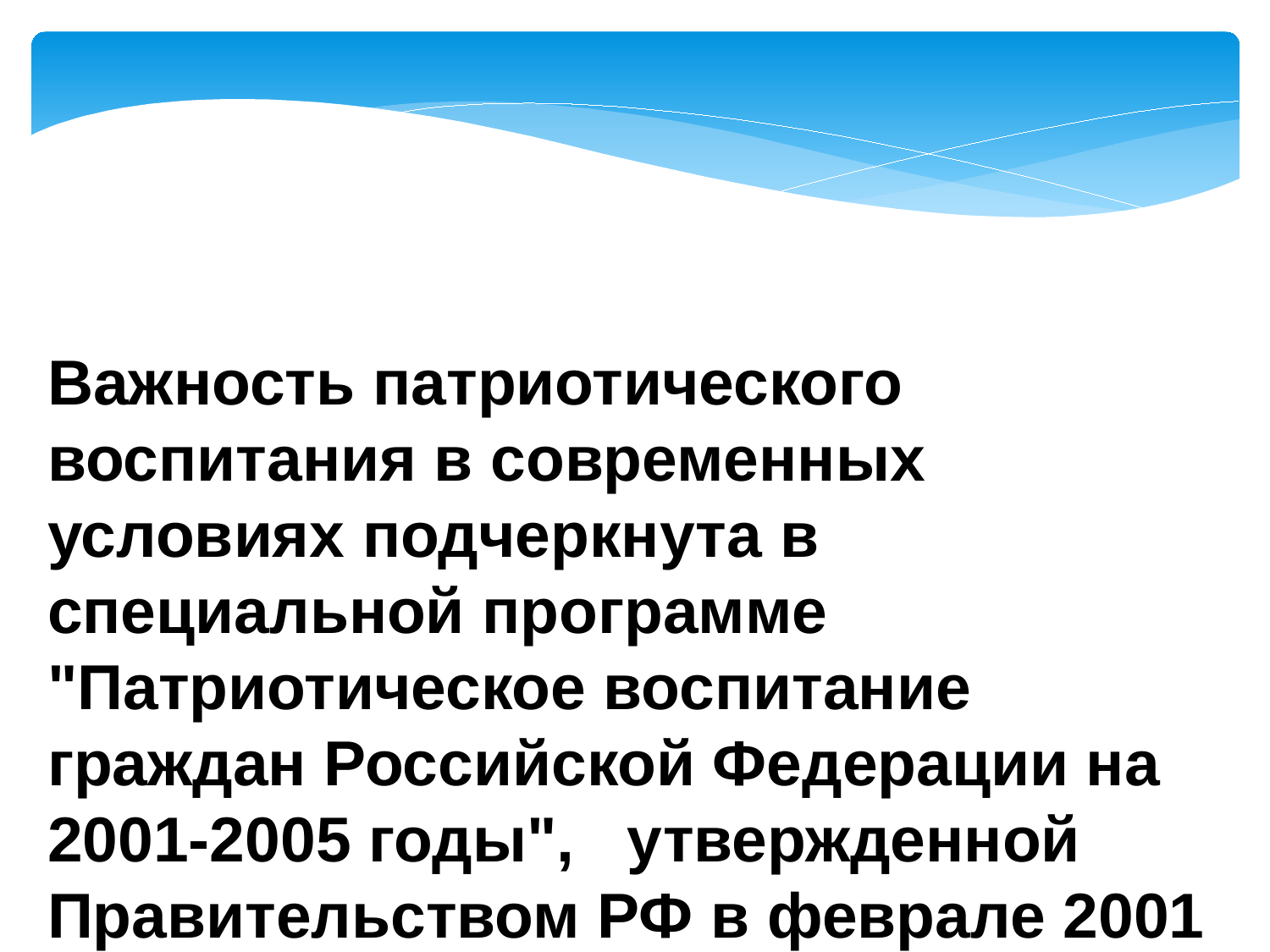

Важность патриотического воспитания в современных условиях подчеркнута в специальной программе "Патриотическое воспитание граждан Российской Федерации на 2001-2005 годы",   утвержденной Правительством РФ в феврале 2001 года .